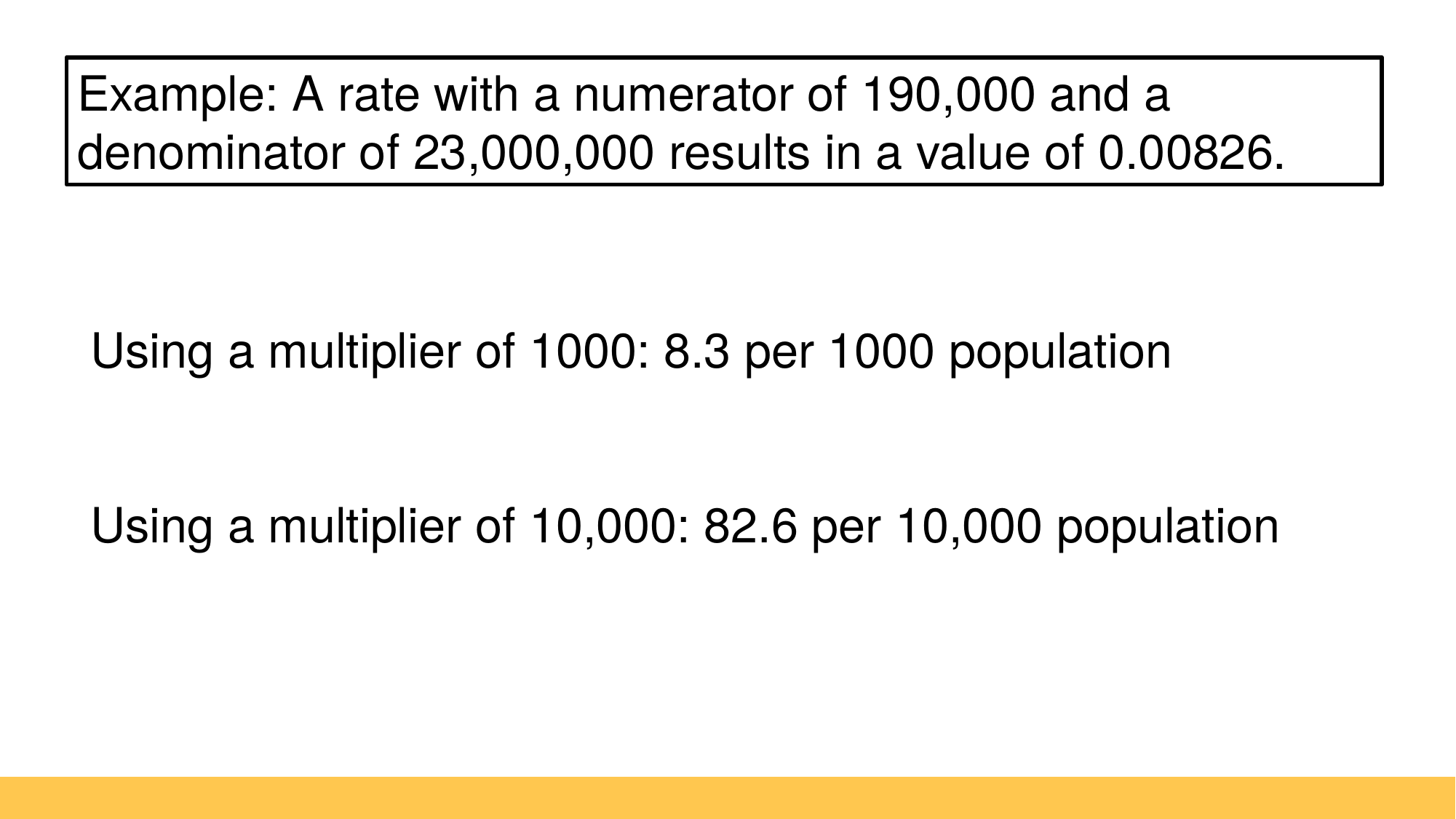

Example: A rate with a numerator of 190,000 and a denominator of 23,000,000 results in a value of 0.00826.
Using a multiplier of 1000: 8.3 per 1000 population

Using a multiplier of 10,000: 82.6 per 10,000 population